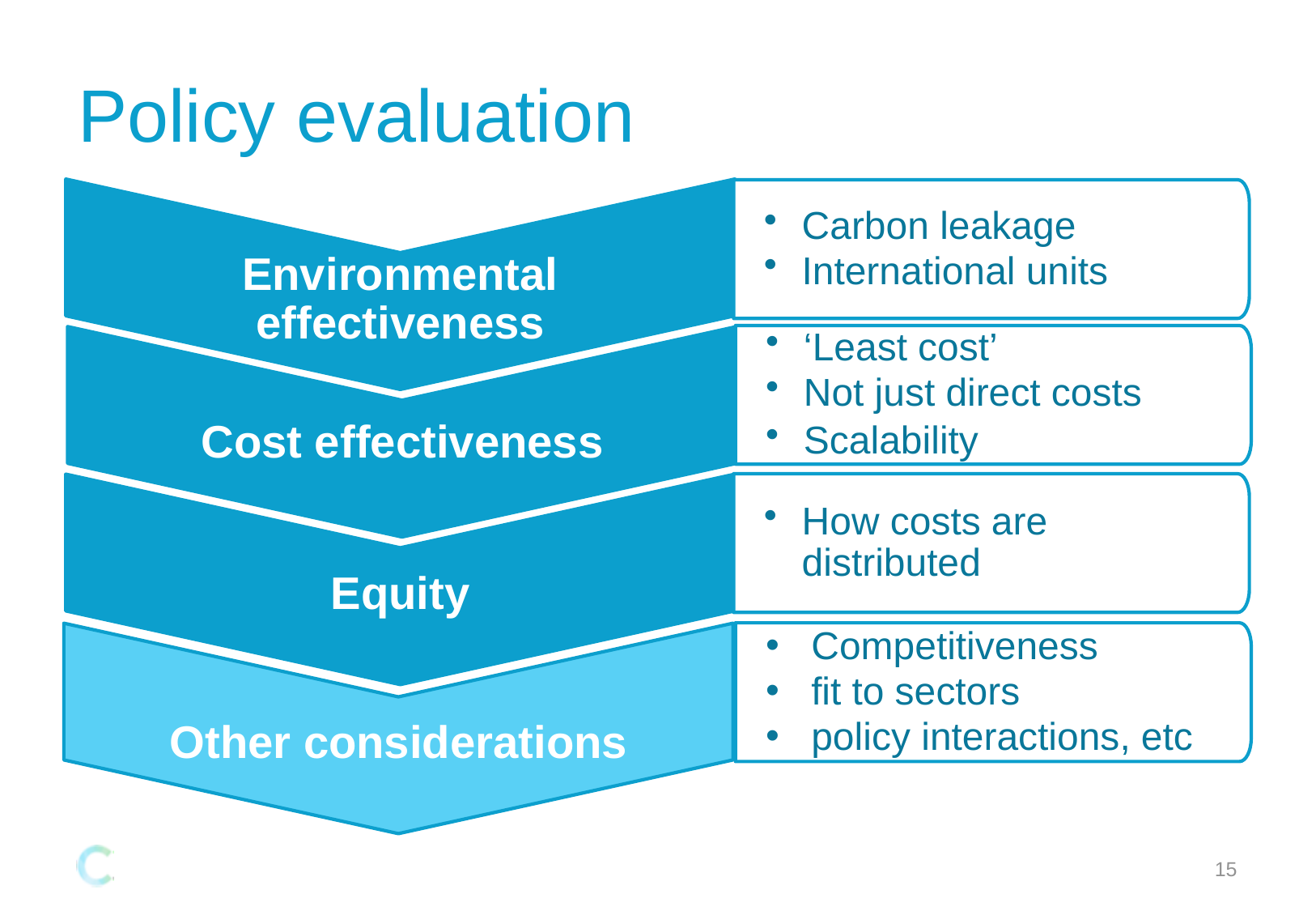

# Policy evaluation
Environmental
effectiveness
Carbon leakage
International units
‘Least cost’
Not just direct costs
Scalability
Cost effectiveness
How costs are
distributed
Equity
Competitiveness
fit to sectors
policy interactions, etc
Other considerations

15